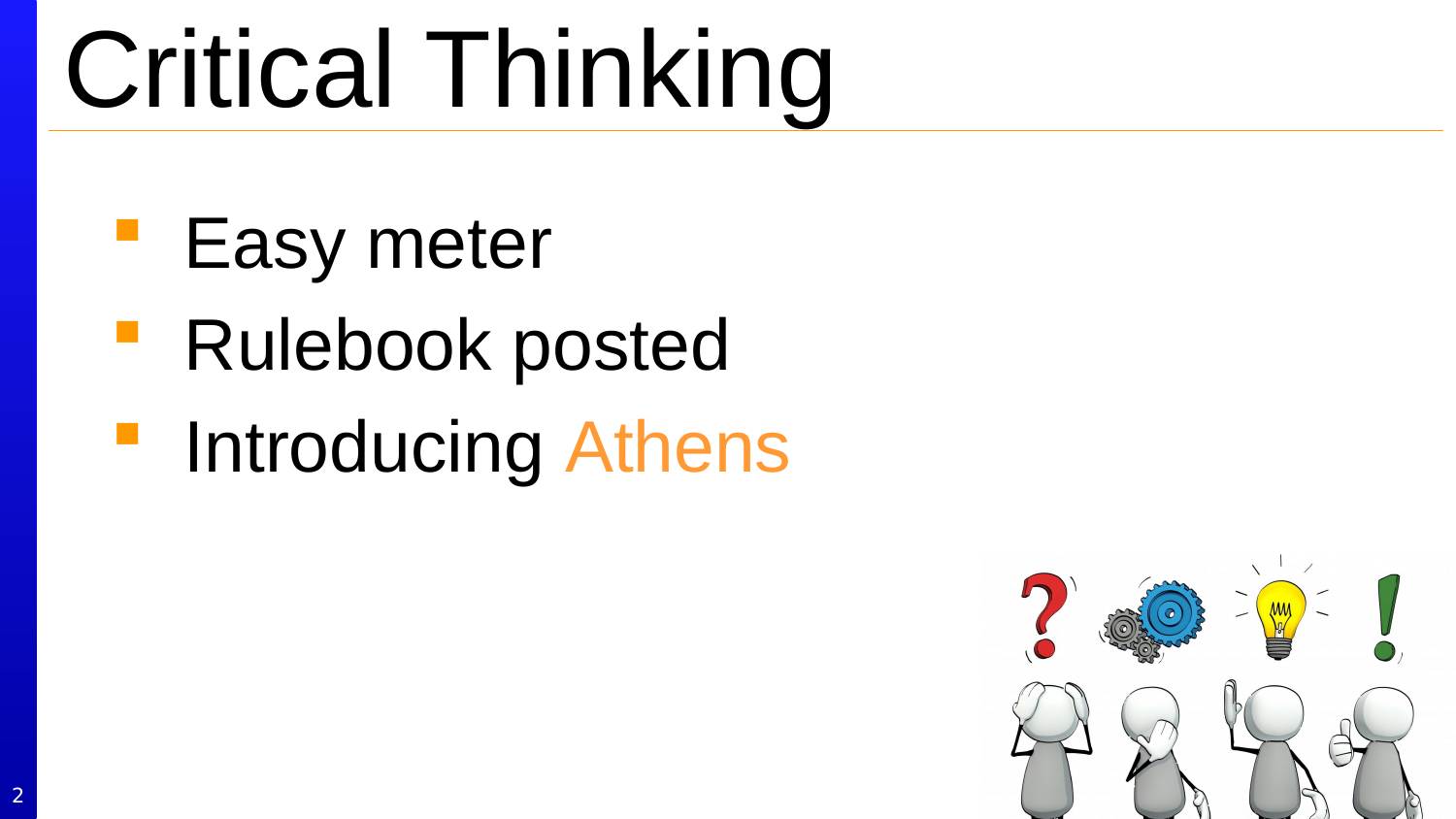

# Critical Thinking
Easy meter
Rulebook posted
Introducing Athens

2